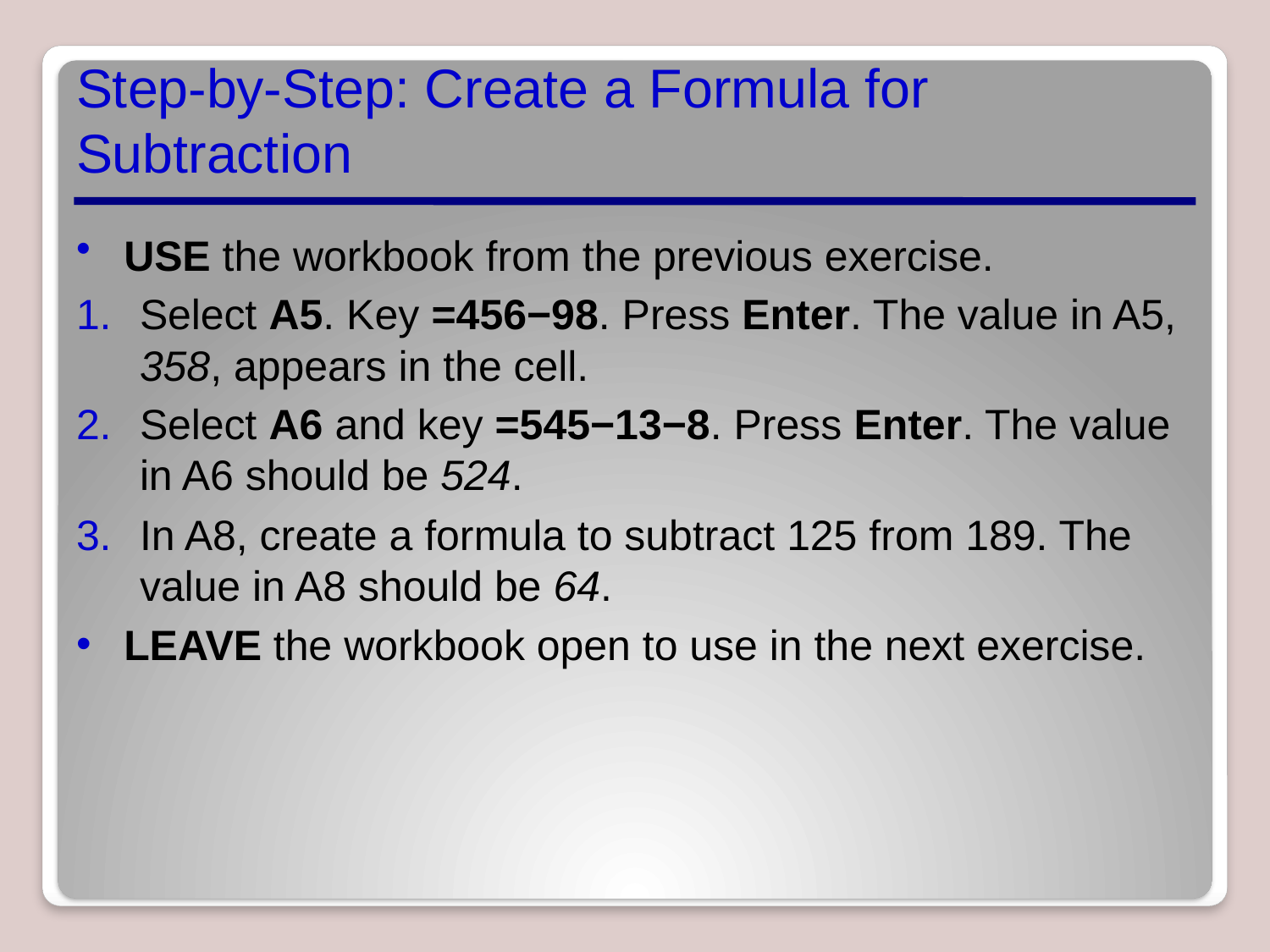

# Step-by-Step: Create a Formula for Subtraction
USE the workbook from the previous exercise.
Select A5. Key =456−98. Press Enter. The value in A5, 358, appears in the cell.
Select A6 and key =545−13−8. Press Enter. The value in A6 should be 524.
In A8, create a formula to subtract 125 from 189. The value in A8 should be 64.
LEAVE the workbook open to use in the next exercise.